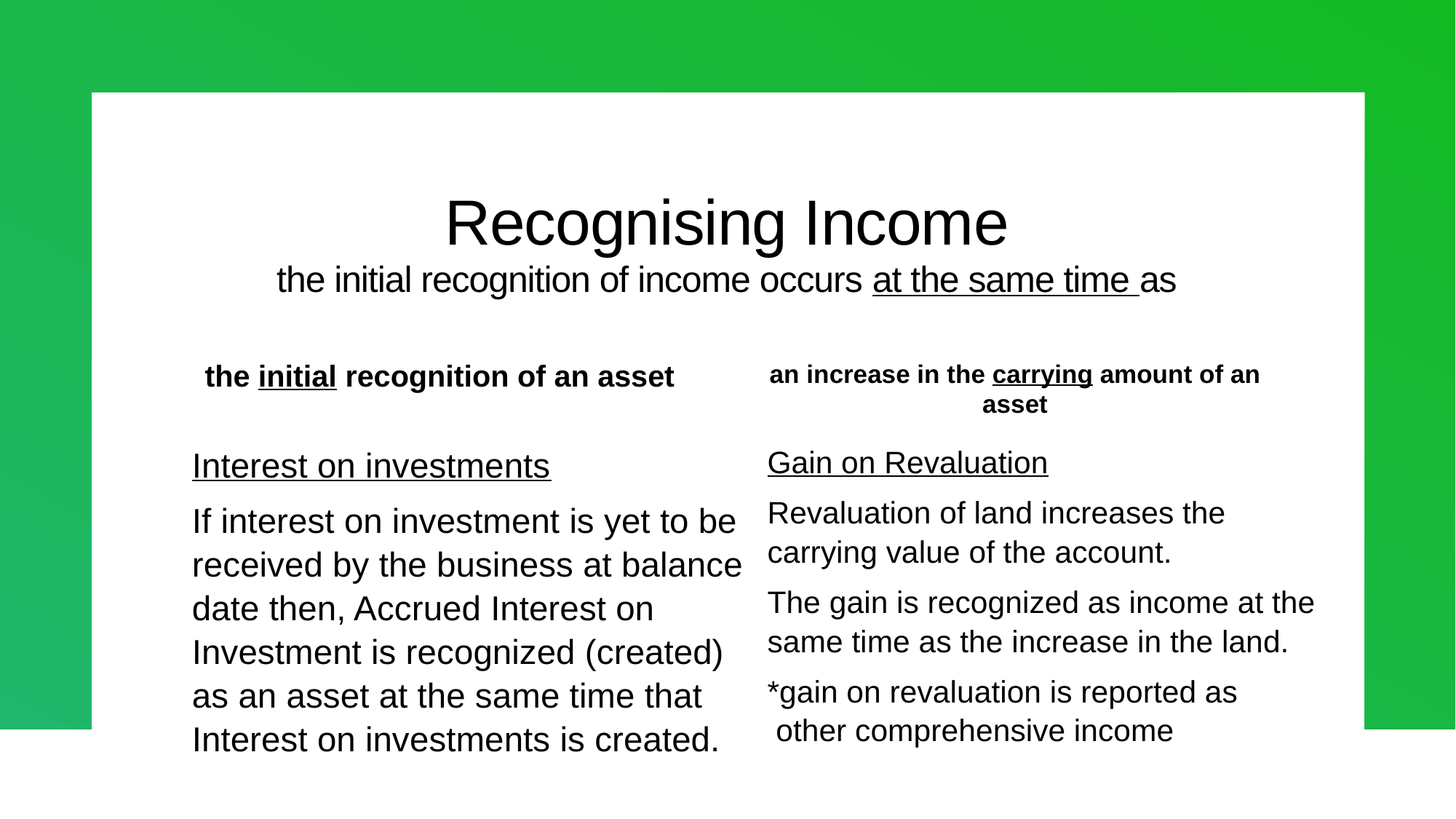

# Recognising Income the initial recognition of income occurs at the same time as
the initial recognition of an asset
an increase in the carrying amount of an asset
Interest on investments
If interest on investment is yet to be received by the business at balance date then, Accrued Interest on Investment is recognized (created) as an asset at the same time that Interest on investments is created.
Gain on Revaluation
Revaluation of land increases the carrying value of the account.
The gain is recognized as income at the same time as the increase in the land.
*gain on revaluation is reported as
 other comprehensive income